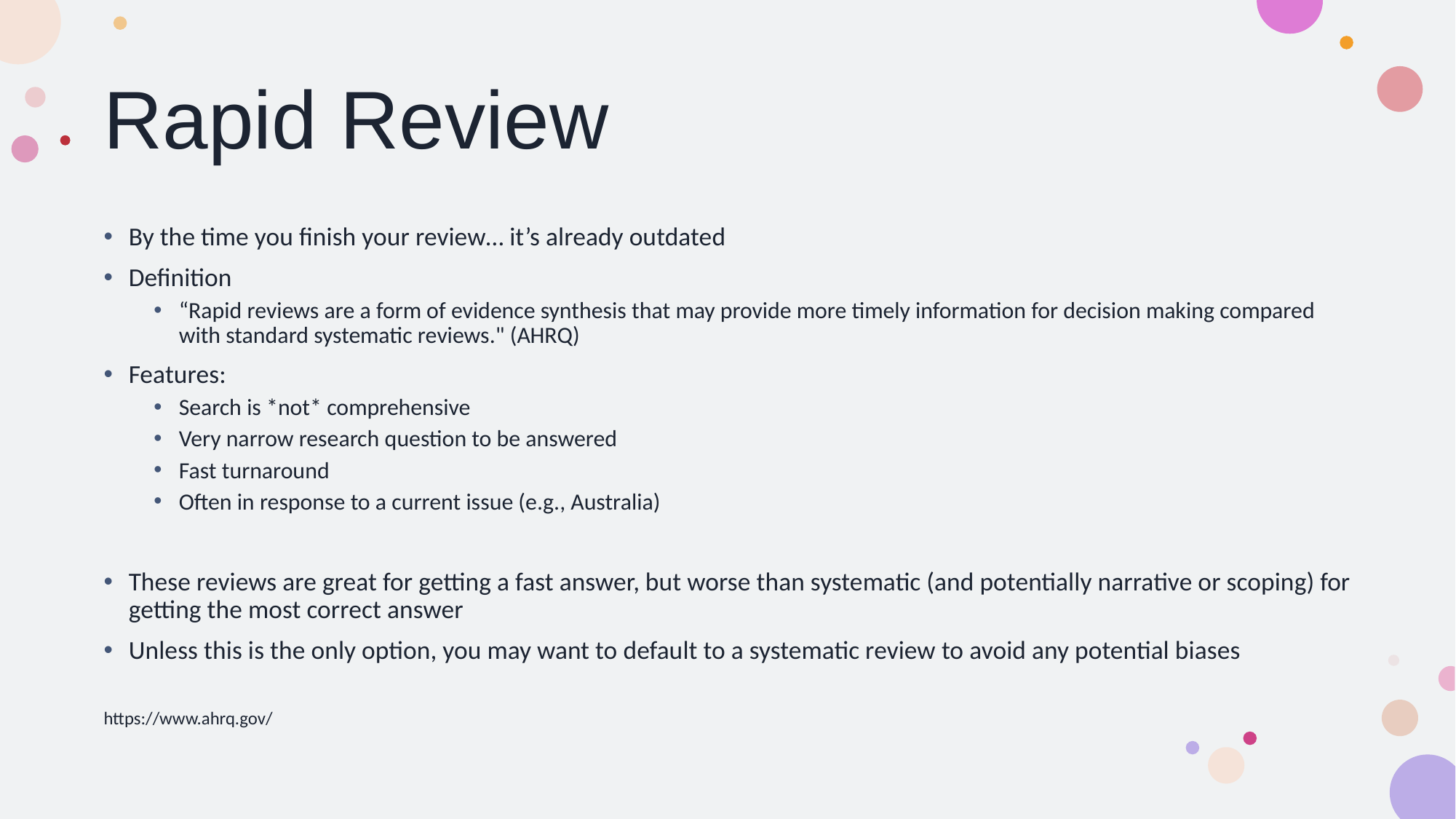

# Rapid Review
By the time you finish your review… it’s already outdated
Definition
“Rapid reviews are a form of evidence synthesis that may provide more timely information for decision making compared with standard systematic reviews." (AHRQ)
Features:
Search is *not* comprehensive
Very narrow research question to be answered
Fast turnaround
Often in response to a current issue (e.g., Australia)

These reviews are great for getting a fast answer, but worse than systematic (and potentially narrative or scoping) for getting the most correct answer
Unless this is the only option, you may want to default to a systematic review to avoid any potential biases

https://www.ahrq.gov/